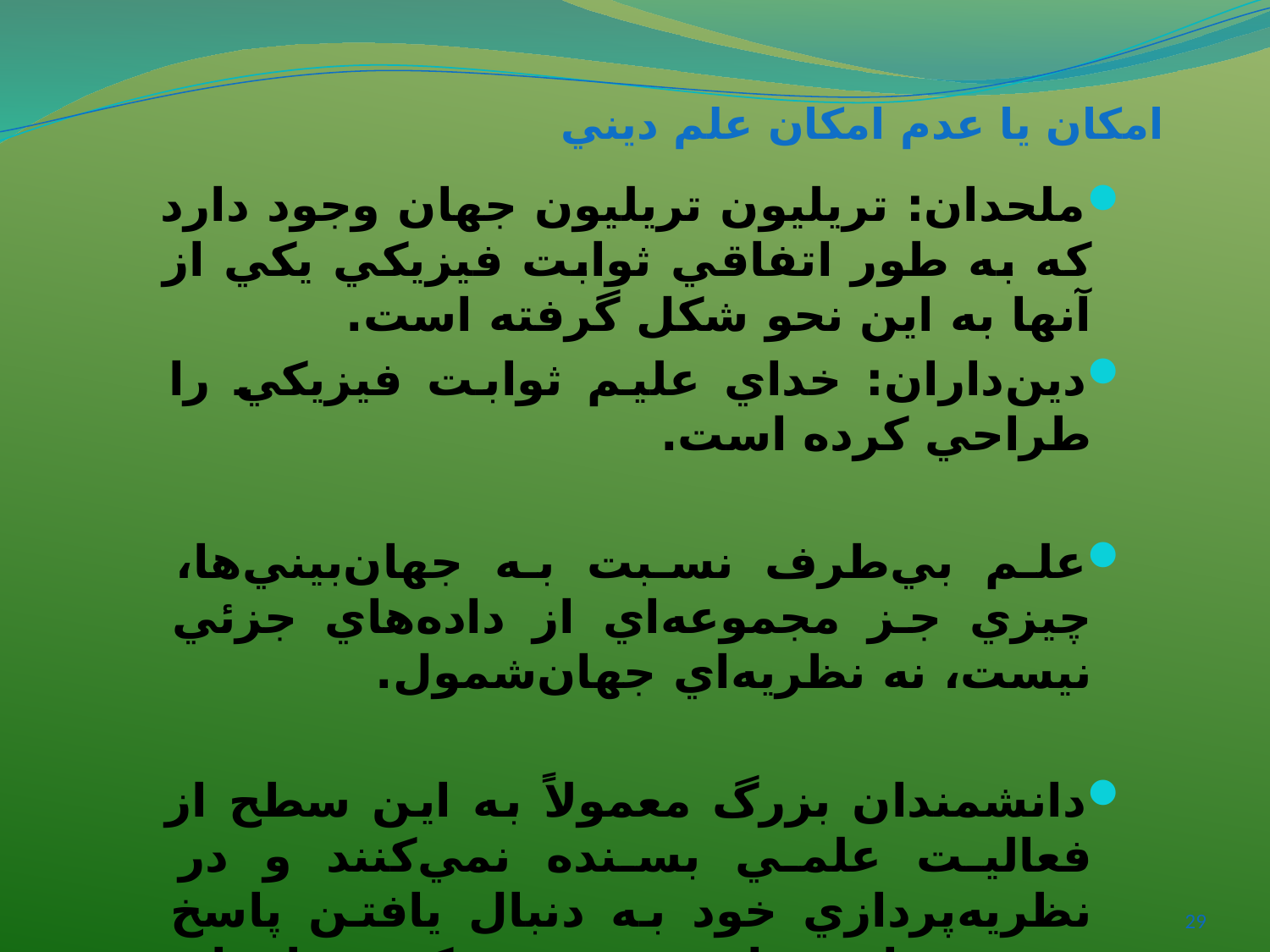

# امکان يا عدم امکان علم ديني
ملحدان: تريليون تريليون جهان وجود دارد که به طور اتفاقي ثوابت فيزيکي يکي از آنها به اين نحو شکل گرفته است.
دين‌داران: خداي عليم ثوابت فيزيکي را طراحي کرده است.

علم بي‌طرف نسبت به جهان‌بيني‌ها، چيزي جز مجموعه‌اي از داده‌هاي جزئي نيست، نه نظريه‌اي جهان‌شمول.

دانشمندان بزرگ معمولاً به اين سطح از فعاليت علمي بسنده نمي‌کنند و در نظريه‌پردازي‌ خود به دنبال يافتن پاسخ‌ پرسش‌هاي بنيادين هستند، که مشاهدات و آزمايش‌هاي جزئي نمي‌تواند به آنها پاسخ دهد.
   پرسش‌هايي در مورد مبدأ و منتهاي انسان و جهان، تقليل هستي به ماده، منشأ قوانين هستي، قائم به خود بودن جهان و ...

29